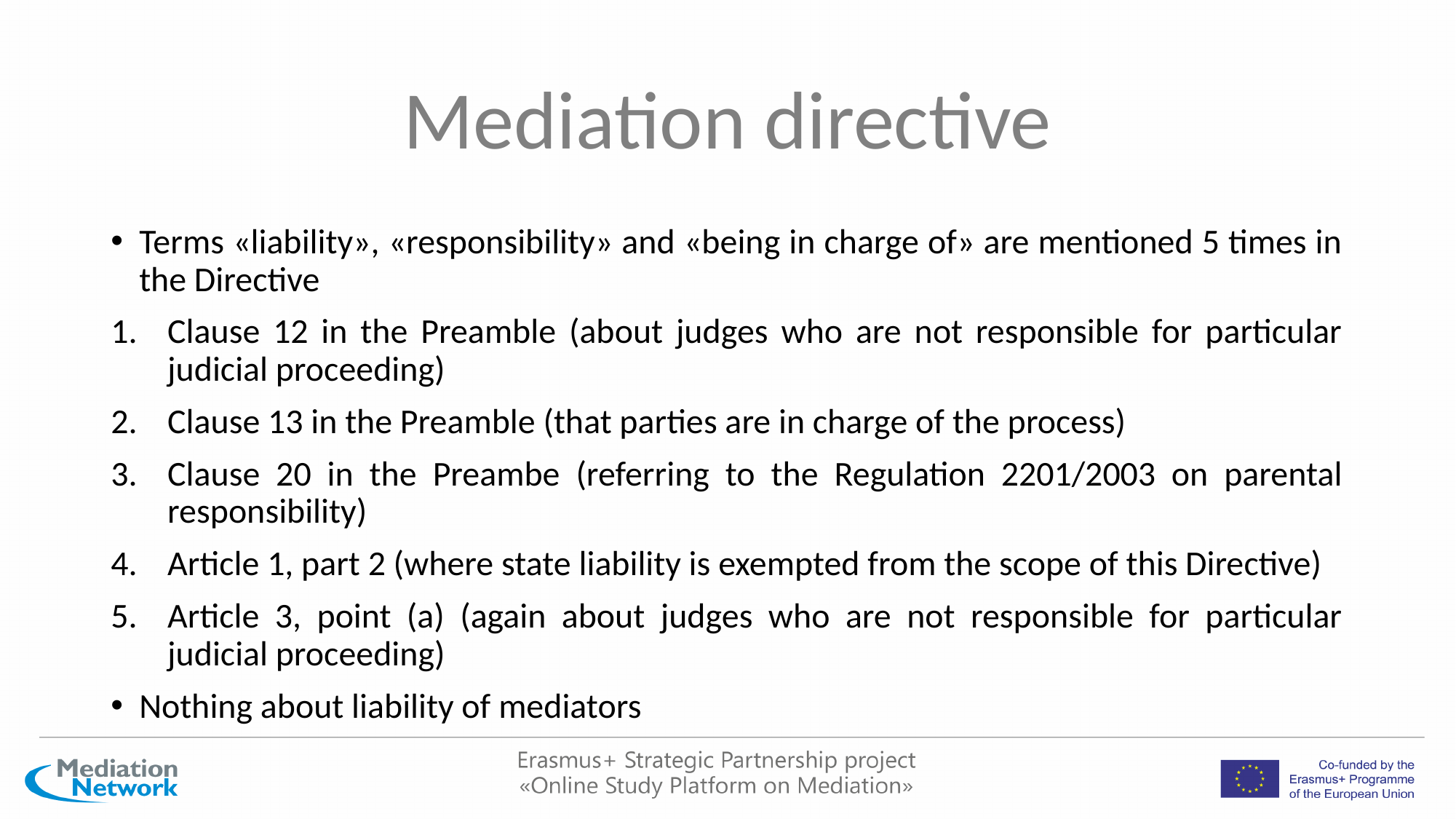

# Mediation directive
Terms «liability», «responsibility» and «being in charge of» are mentioned 5 times in the Directive
Clause 12 in the Preamble (about judges who are not responsible for particular judicial proceeding)
Clause 13 in the Preamble (that parties are in charge of the process)
Clause 20 in the Preambe (referring to the Regulation 2201/2003 on parental responsibility)
Article 1, part 2 (where state liability is exempted from the scope of this Directive)
Article 3, point (a) (again about judges who are not responsible for particular judicial proceeding)
Nothing about liability of mediators